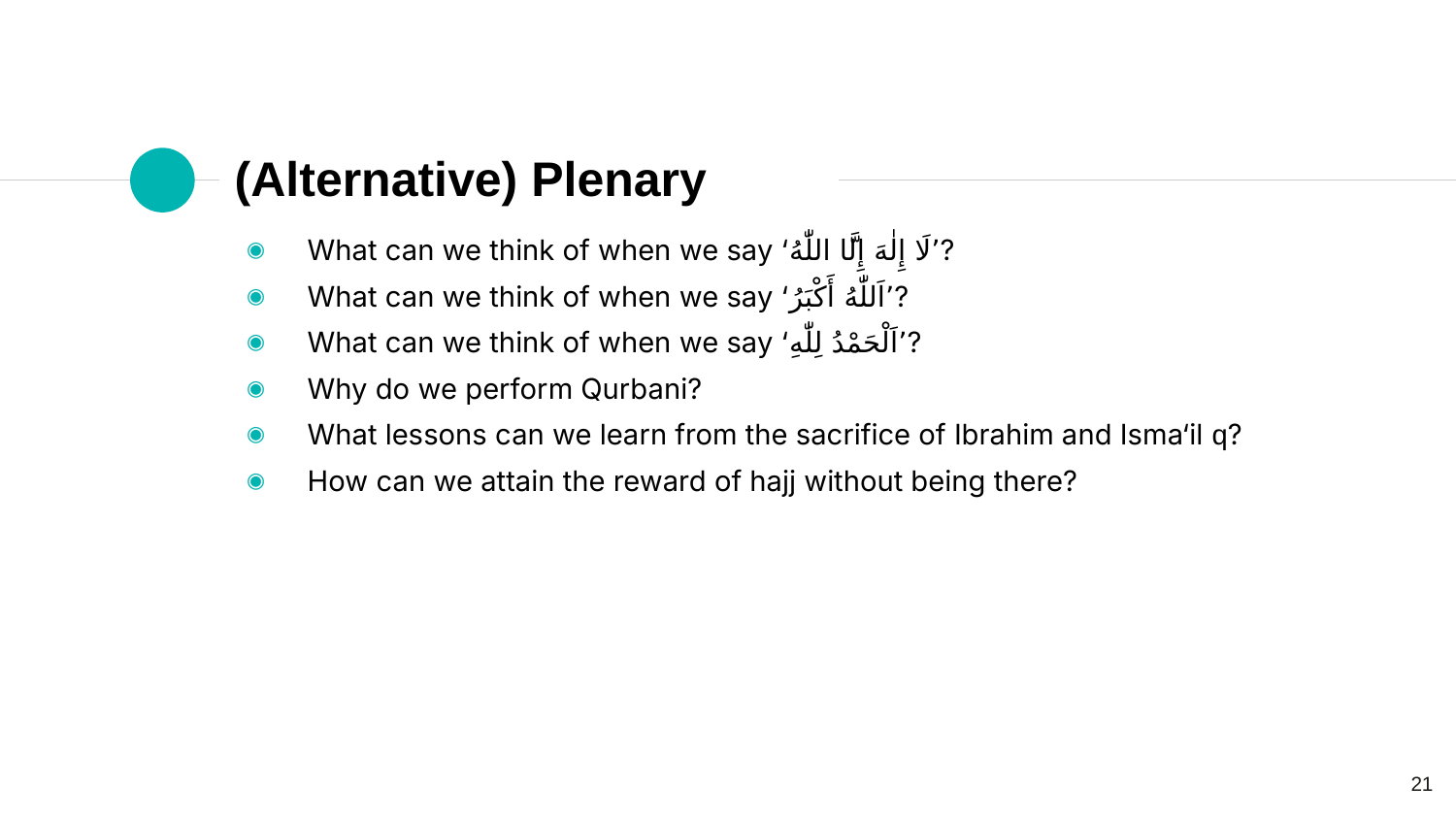

# (Alternative) Plenary
What can we think of when we say ‘لَا إِلٰهَ إِلَّا اللّٰهُ’?
What can we think of when we say ‘اَللّٰهُ أَكْبَرُ’?
What can we think of when we say ‘اَلْحَمْدُ لِلّٰهِ’?
Why do we perform Qurbani?
What lessons can we learn from the sacrifice of Ibrahim and Isma‘il q?
How can we attain the reward of hajj without being there?

21